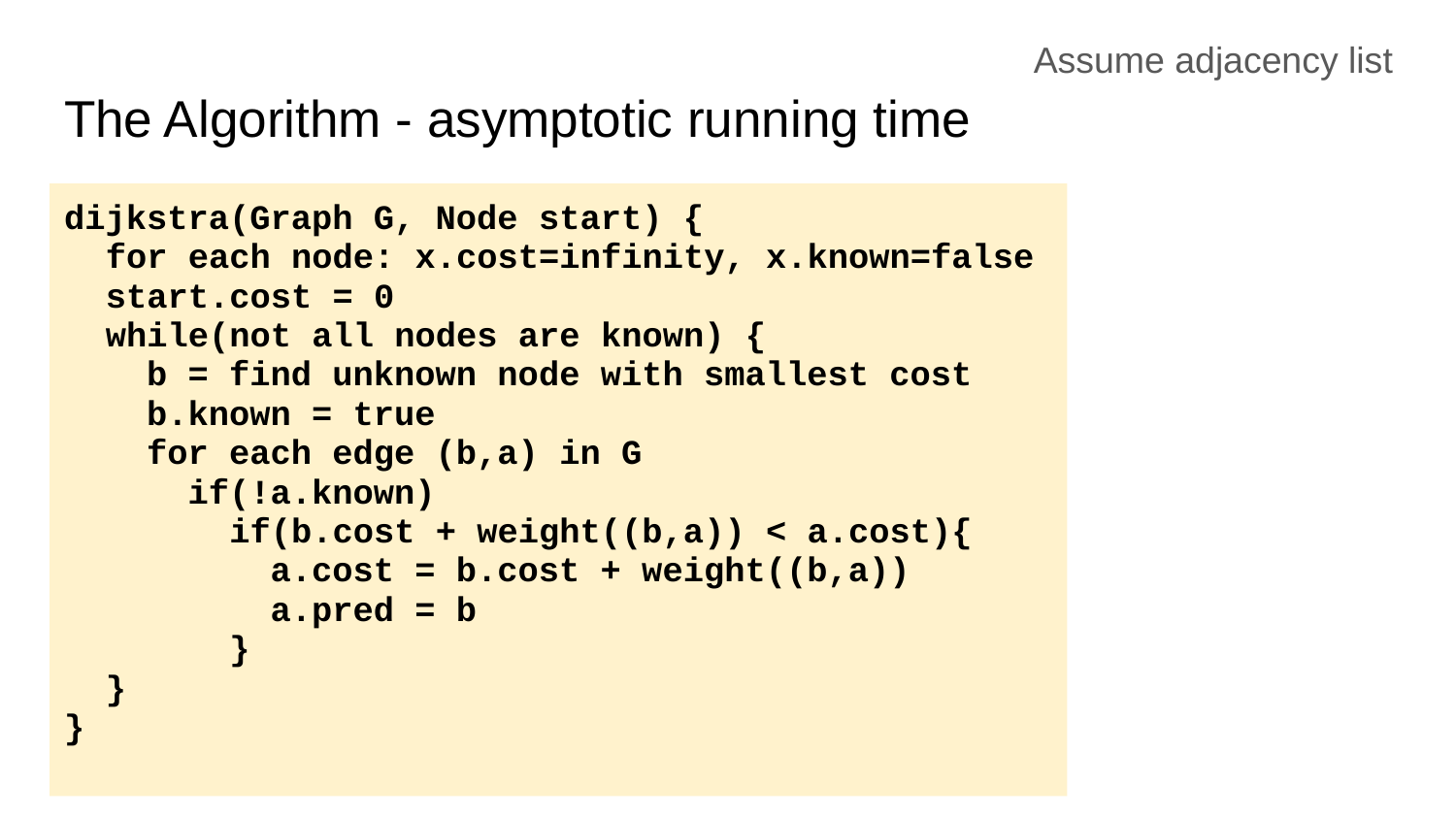

Assume adjacency list
# The Algorithm - asymptotic running time
dijkstra(Graph G, Node start) {
  for each node: x.cost=infinity, x.known=false
  start.cost = 0
  while(not all nodes are known) {
    b = find unknown node with smallest cost
    b.known = true
    for each edge (b,a) in G
      if(!a.known)
        if(b.cost + weight((b,a)) < a.cost){
          a.cost = b.cost + weight((b,a))
          a.pred = b
        }
  }
}